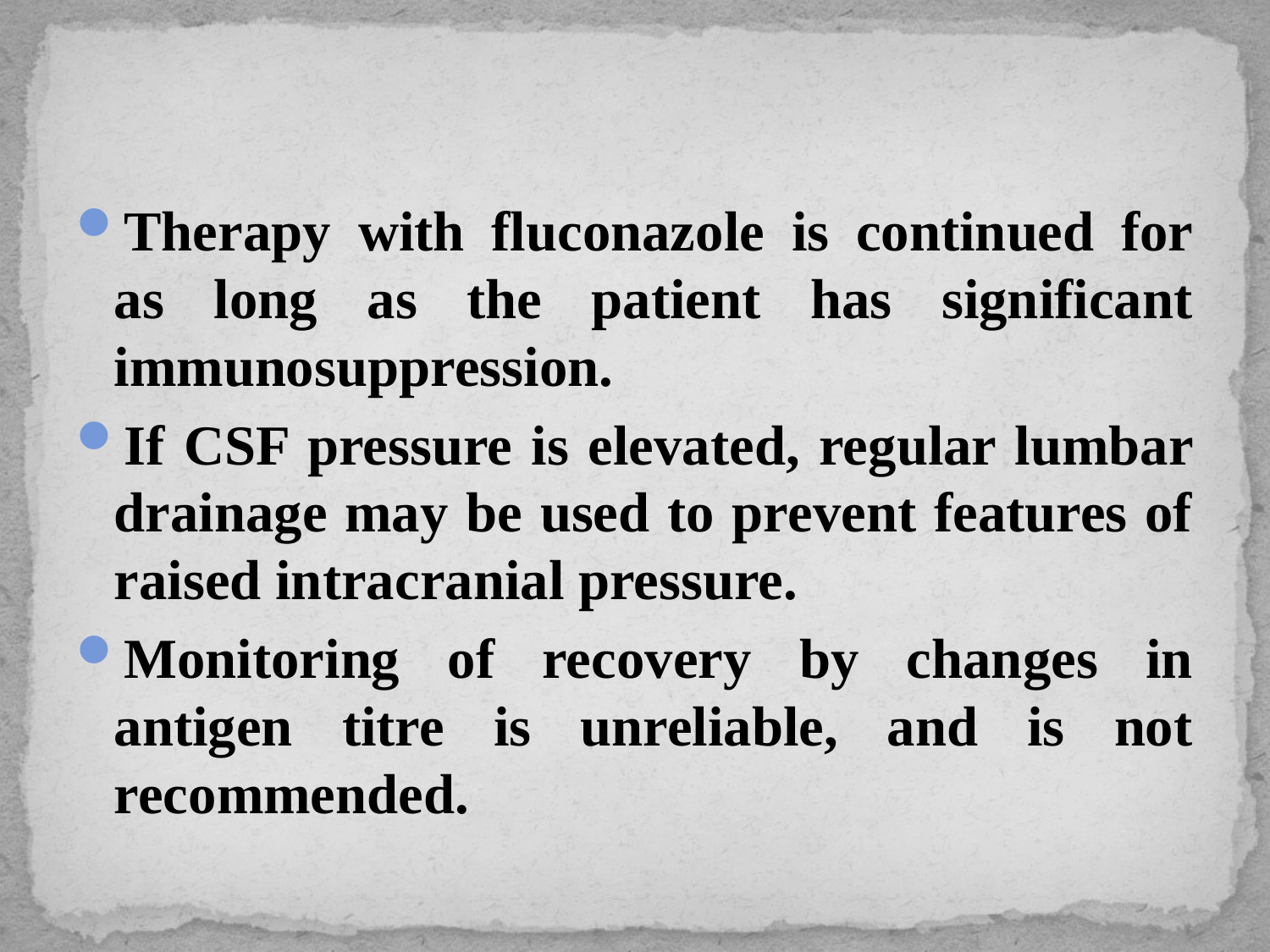

#
Therapy with fluconazole is continued for as long as the patient has significant immunosuppression.
If CSF pressure is elevated, regular lumbar drainage may be used to prevent features of raised intracranial pressure.
Monitoring of recovery by changes in antigen titre is unreliable, and is not recommended.